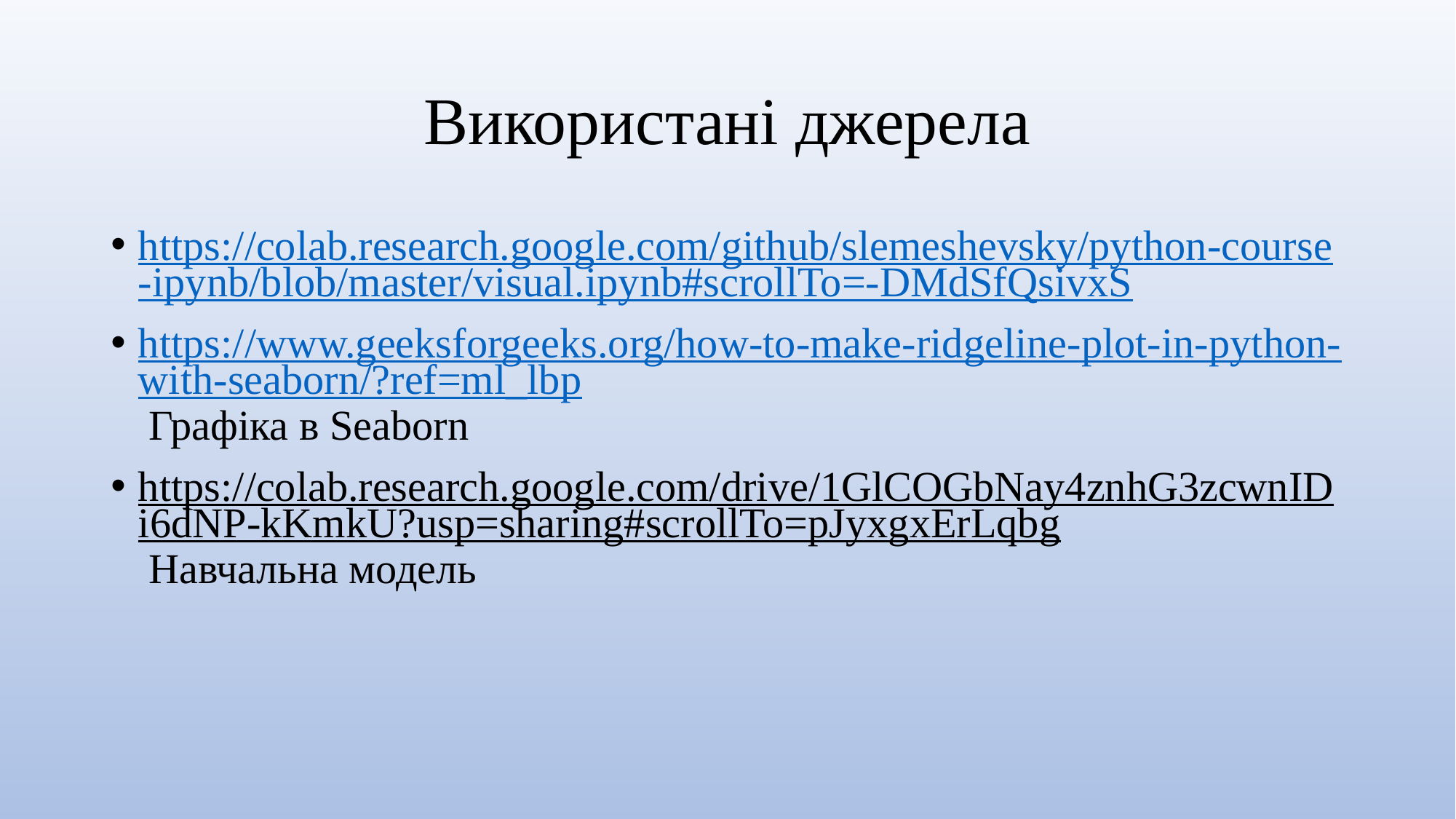

# Використані джерела
https://colab.research.google.com/github/slemeshevsky/python-course-ipynb/blob/master/visual.ipynb#scrollTo=-DMdSfQsivxS
https://www.geeksforgeeks.org/how-to-make-ridgeline-plot-in-python-with-seaborn/?ref=ml_lbp Графіка в Seaborn
https://colab.research.google.com/drive/1GlCOGbNay4znhG3zcwnIDi6dNP-kKmkU?usp=sharing#scrollTo=pJyxgxErLqbg Навчальна модель